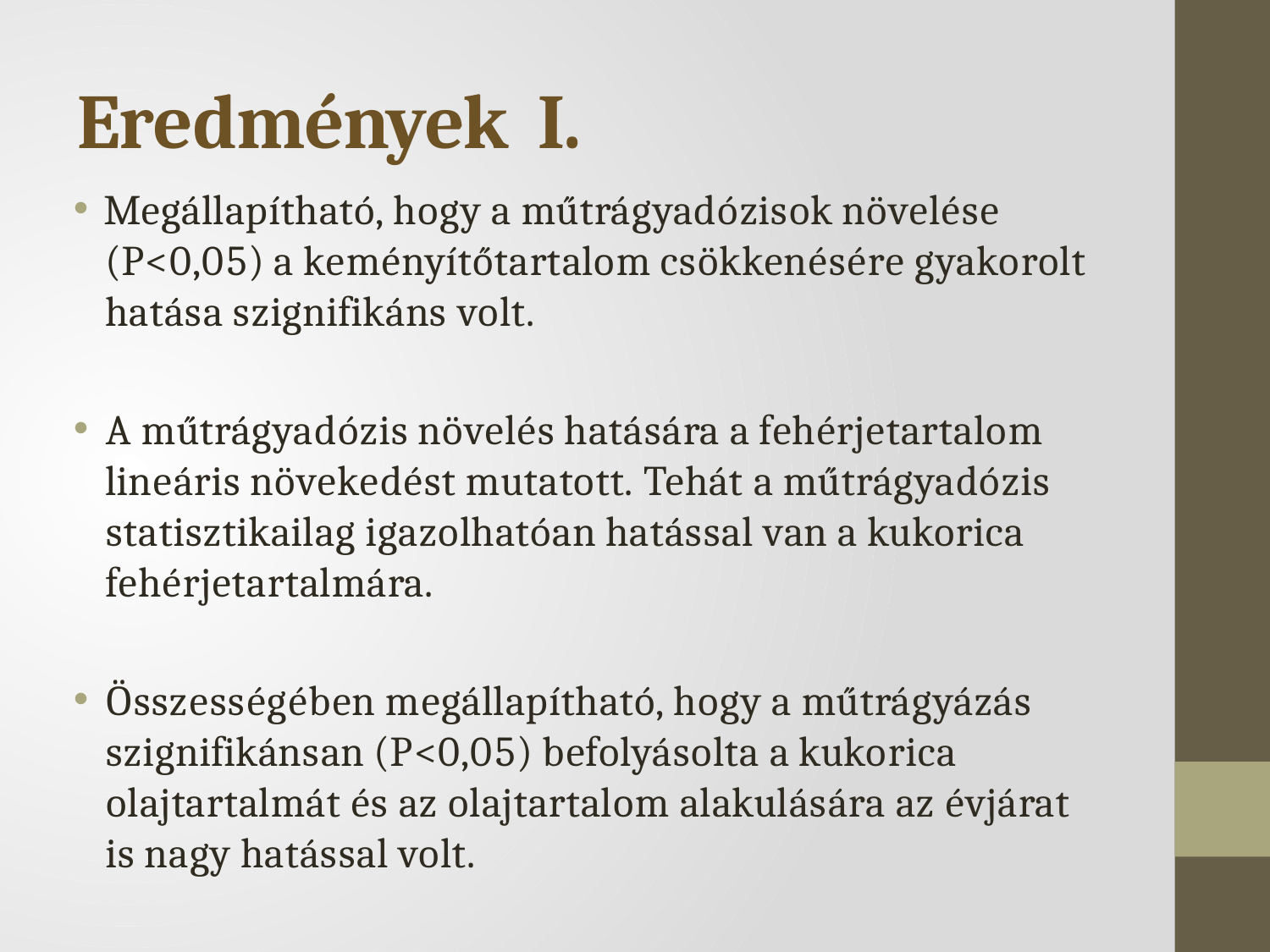

# Eredmények  I.
Megállapítható, hogy a műtrágyadózisok növelése (P<0,05) a keményítőtartalom csökkenésére gyakorolt hatása szignifikáns volt.

A műtrágyadózis növelés hatására a fehérjetartalom lineáris növekedést mutatott. Tehát a műtrágyadózis statisztikailag igazolhatóan hatással van a kukorica fehérjetartalmára.

Összességében megállapítható, hogy a műtrágyázás szignifikánsan (P<0,05) befolyásolta a kukorica olajtartalmát és az olajtartalom alakulására az évjárat is nagy hatással volt.

.